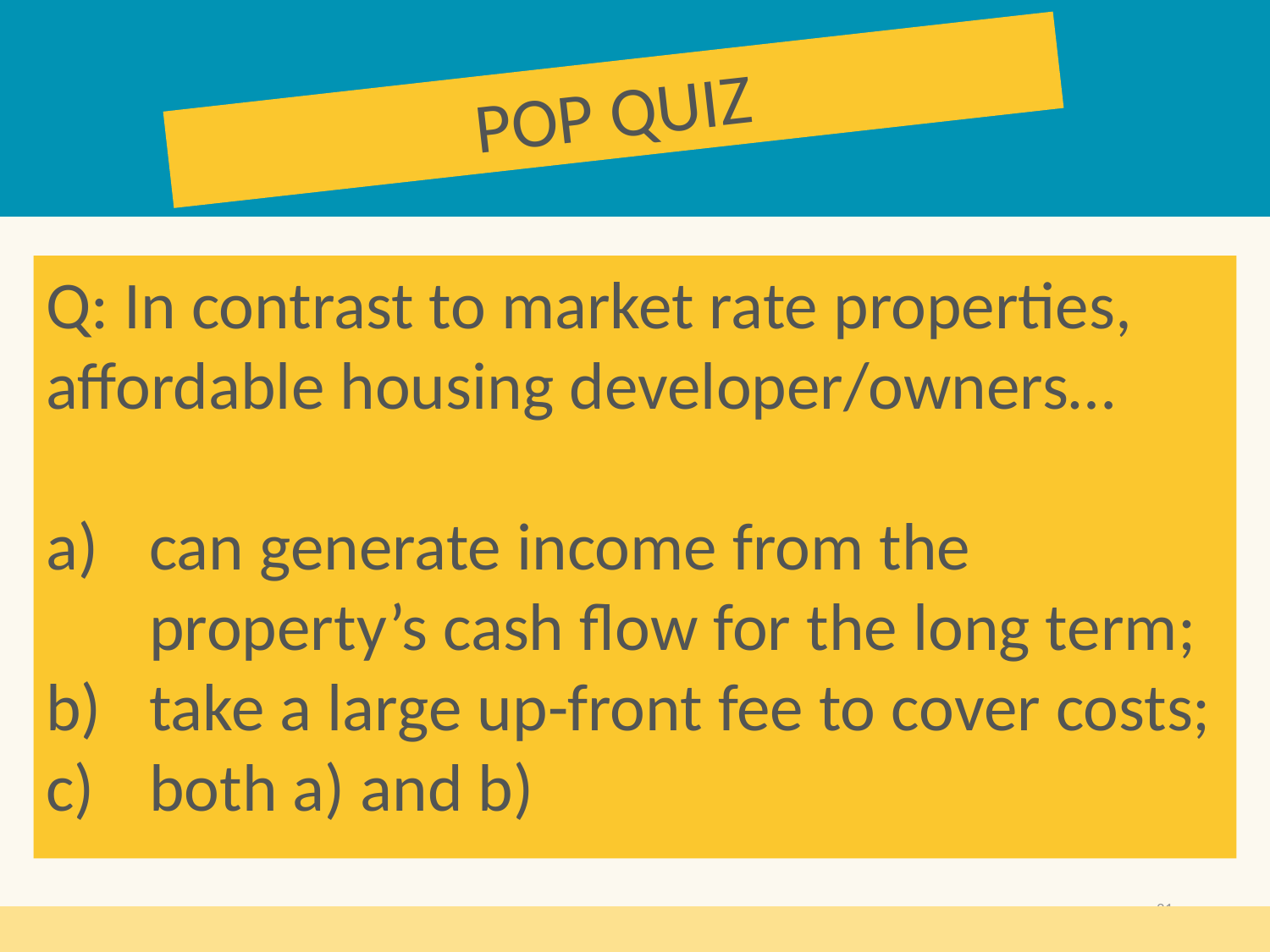

POP QUIZ
Q: In contrast to market rate properties, affordable housing developer/owners…

can generate income from the property’s cash flow for the long term;
take a large up-front fee to cover costs;
both a) and b)

21